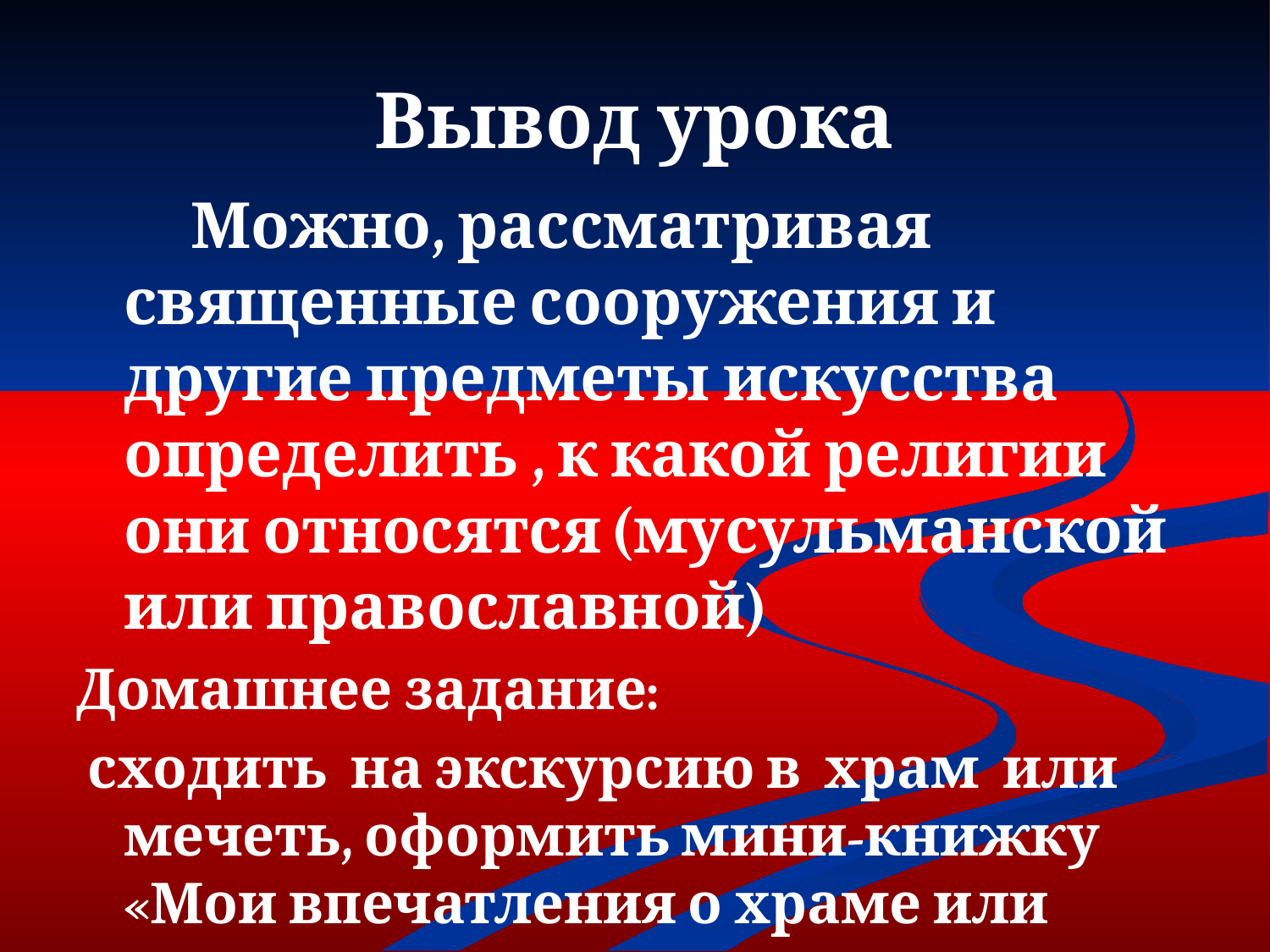

# Вывод урока
         Можно, рассматривая священные сооружения и другие предметы искусства определить , к какой религии они относятся (мусульманской или православной)
Домашнее задание:
 сходить  на экскурсию в  храм  или мечеть, оформить мини-книжку «Мои впечатления о храме или мечети».